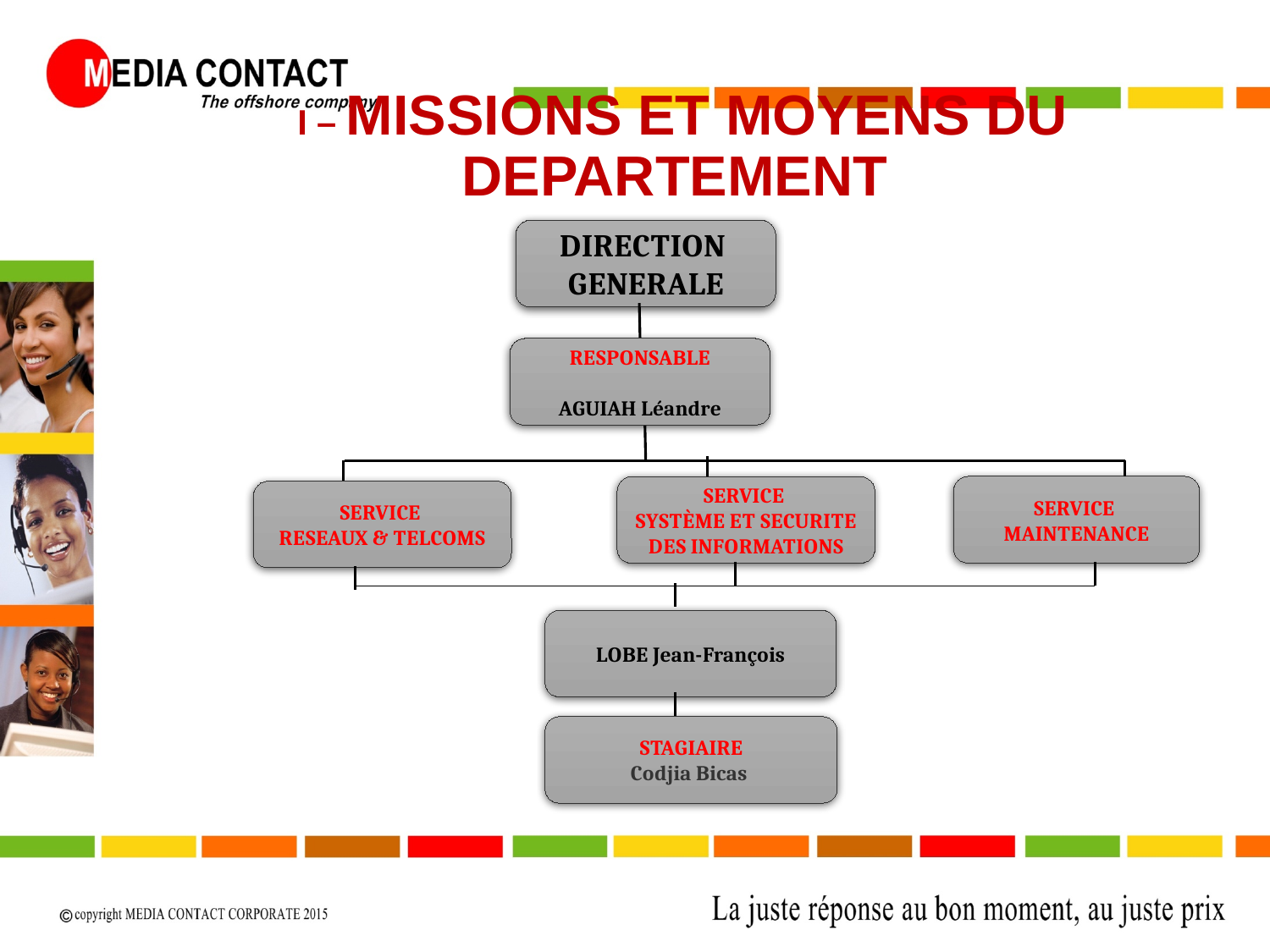

I – MISSIONS ET MOYENS DU DEPARTEMENT
DIRECTION
GENERALE

RESPONSABLE

AGUIAH Léandre
SERVICE
MAINTENANCE
SERVICE
RESEAUX & TELCOMS
LOBE Jean-François

STAGIAIRE
Codjia Bicas

SERVICE
SYSTÈME ET SECURITE DES INFORMATIONS